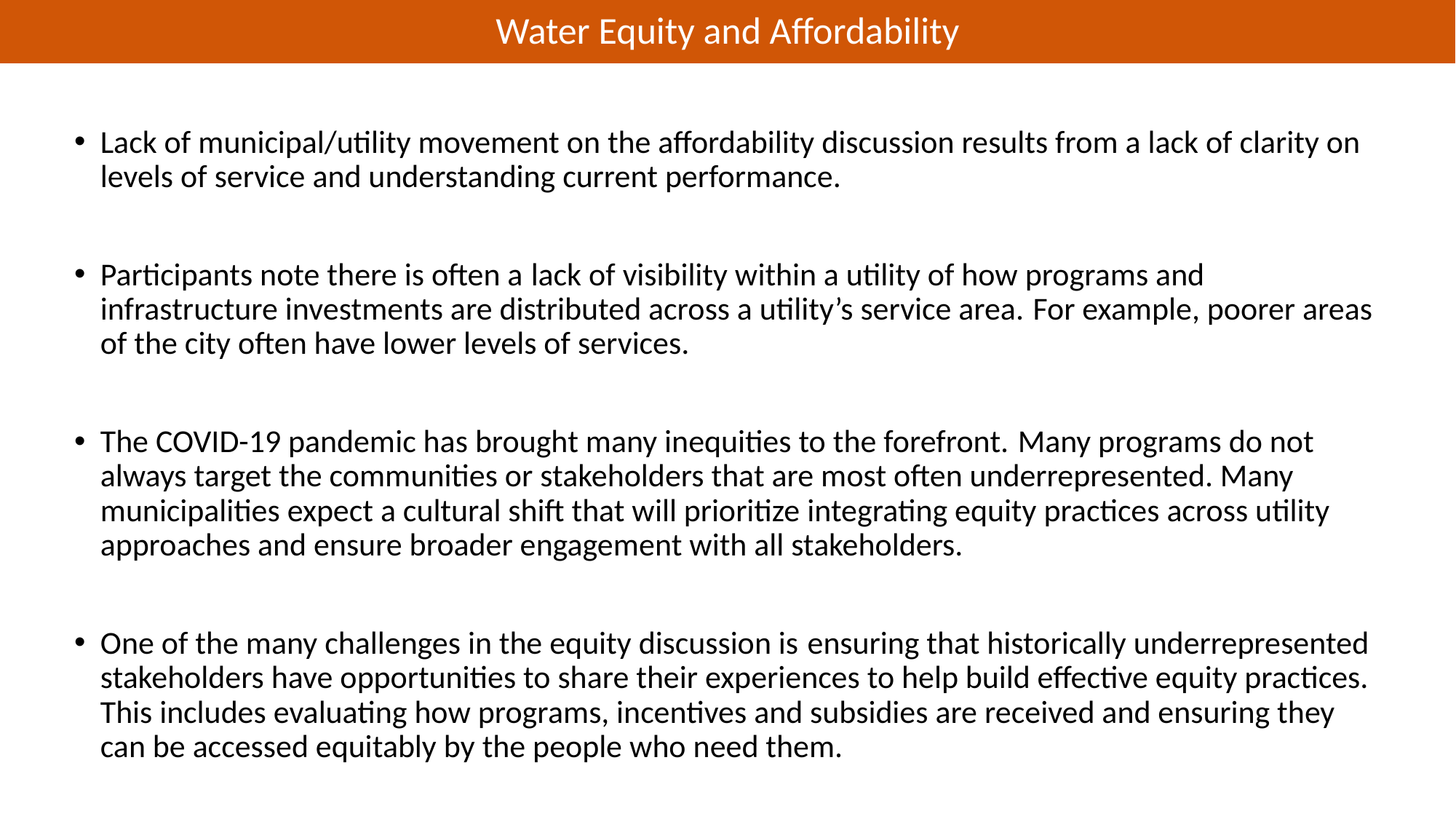

# Water Equity and Affordability
Lack of municipal/utility movement on the affordability discussion results from a lack of clarity on levels of service and understanding current performance.

Participants note there is often a lack of visibility within a utility of how programs and infrastructure investments are distributed across a utility’s service area. For example, poorer areas of the city often have lower levels of services.

The COVID-19 pandemic has brought many inequities to the forefront. Many programs do not always target the communities or stakeholders that are most often underrepresented. Many municipalities expect a cultural shift that will prioritize integrating equity practices across utility approaches and ensure broader engagement with all stakeholders.

One of the many challenges in the equity discussion is ensuring that historically underrepresented stakeholders have opportunities to share their experiences to help build effective equity practices. This includes evaluating how programs, incentives and subsidies are received and ensuring they can be accessed equitably by the people who need them.